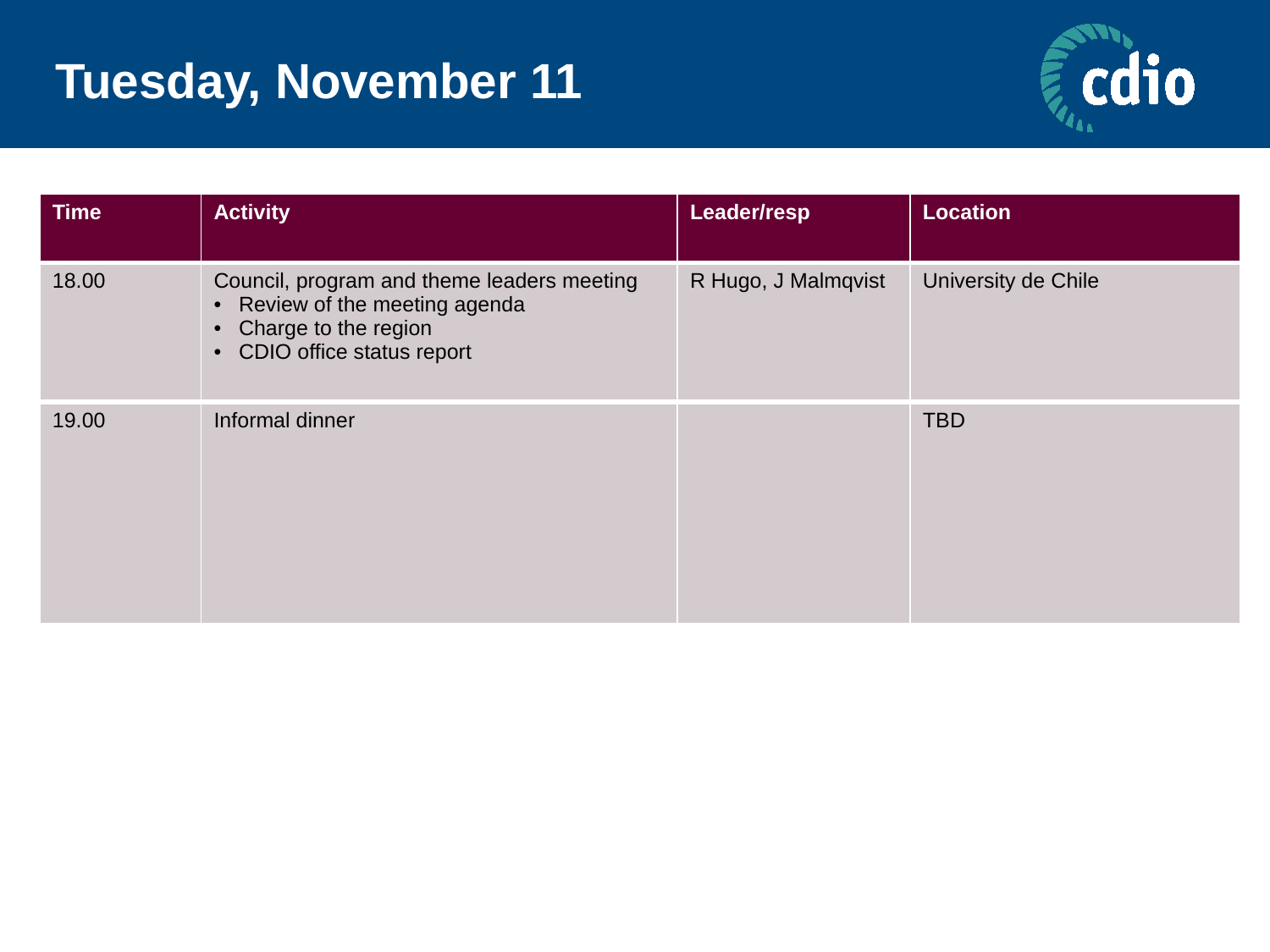

# Tuesday, November 11
| Time | Activity | Leader/resp | Location |
| --- | --- | --- | --- |
| 18.00 | Council, program and theme leaders meeting Review of the meeting agenda Charge to the region CDIO office status report | R Hugo, J Malmqvist | University de Chile |
| 19.00 | Informal dinner |  | TBD |